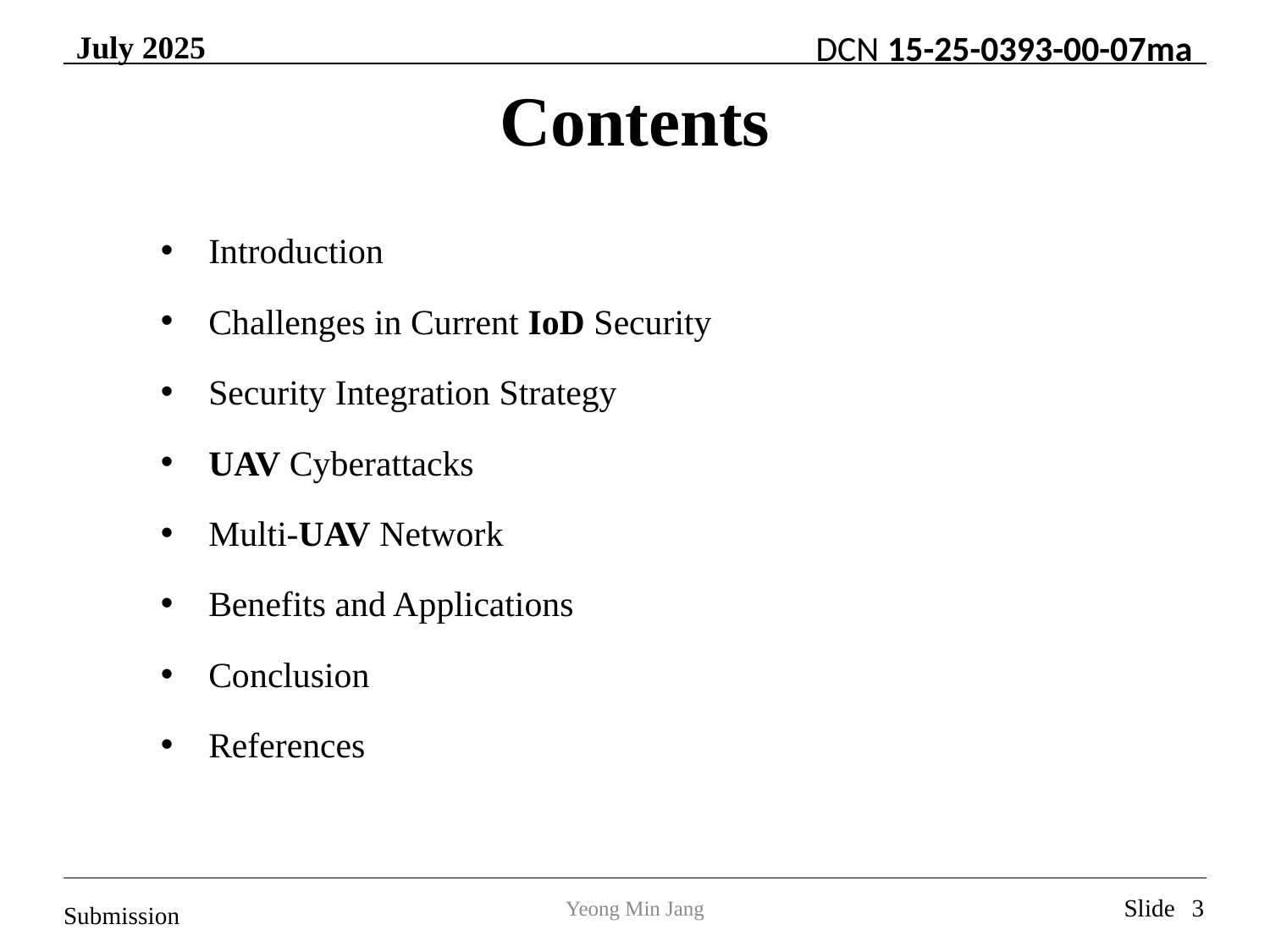

# Contents
Introduction
Challenges in Current IoD Security
Security Integration Strategy
UAV Cyberattacks
Multi-UAV Network
Benefits and Applications
Conclusion
References